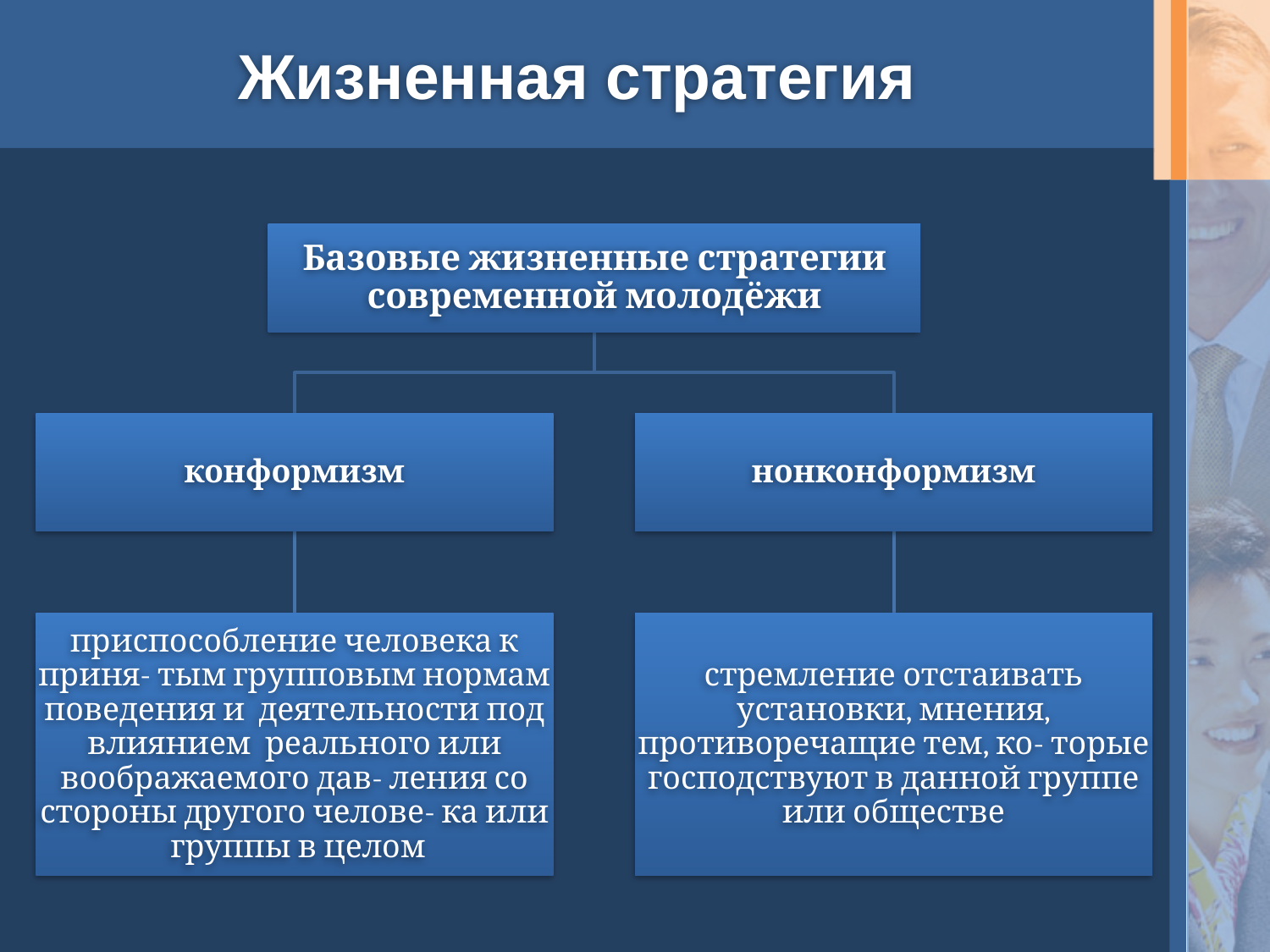

# Жизненная стратегия

Базовые жизненные стратегии современной молодёжи

конформизм

нонконформизм

приспособление человека к приня- тым групповым нормам поведения и  деятельности под влиянием  реального или воображаемого дав- ления со стороны другого челове- ка или  группы в целом

стремление отстаивать установки, мнения, противоречащие тем, ко- торые господствуют в данной группе или обществе